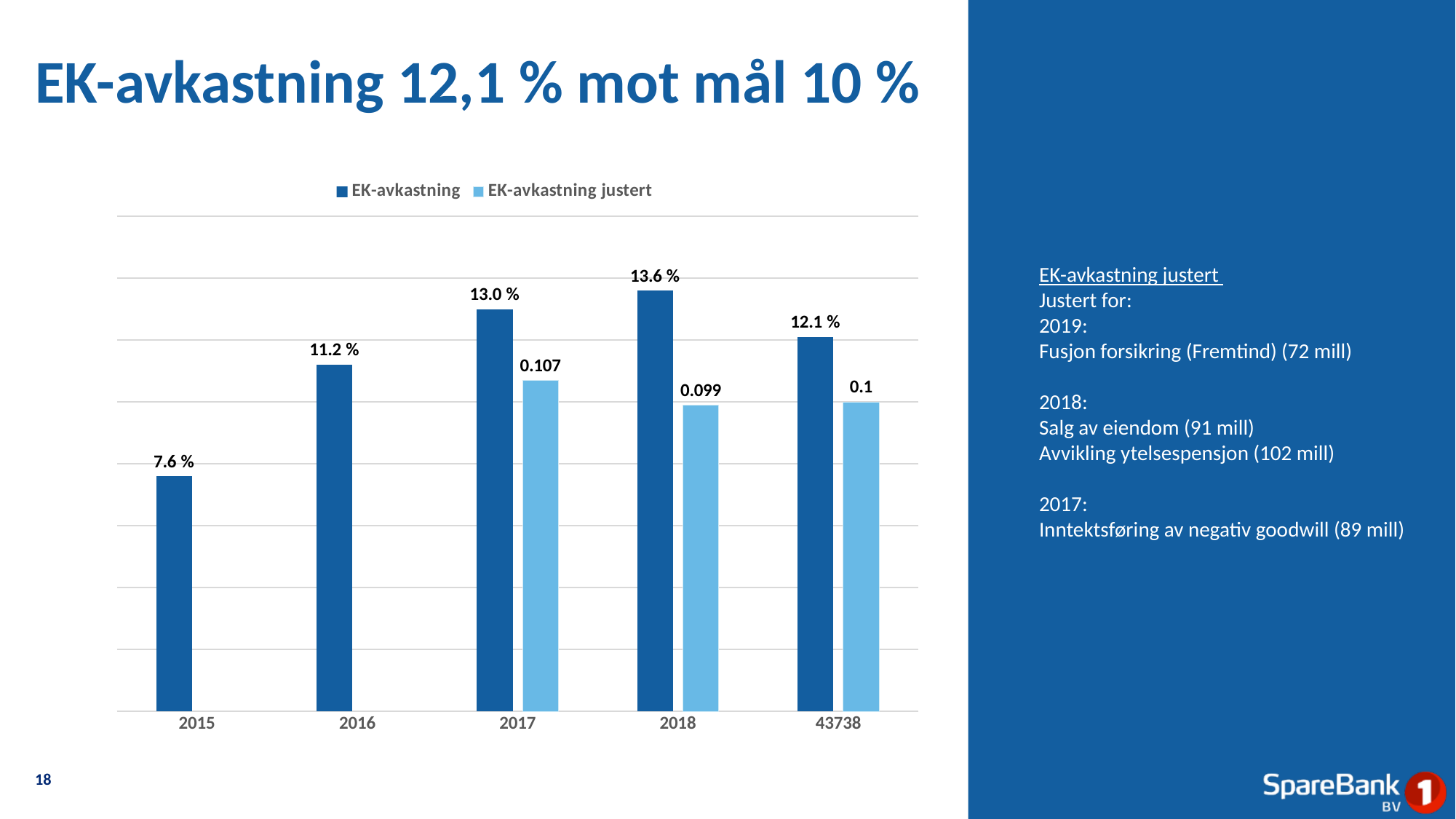

# EK-avkastning 12,1 % mot mål 10 %

### Chart

| Category | EK-avkastning | EK-avkastning justert |
|---|---|---|
| 2015 | 0.076 | None |
| 2016 | 0.112 | None |
| 2017 | 0.13 | 0.107 |
| 2018 | 0.136 | 0.099 |
| 43738 | 0.121 | 0.1 |
EK-avkastning justert
Justert for:
2019:
Fusjon forsikring (Fremtind) (72 mill)

2018:
Salg av eiendom (91 mill)
Avvikling ytelsespensjon (102 mill)

2017:
Inntektsføring av negativ goodwill (89 mill)

18